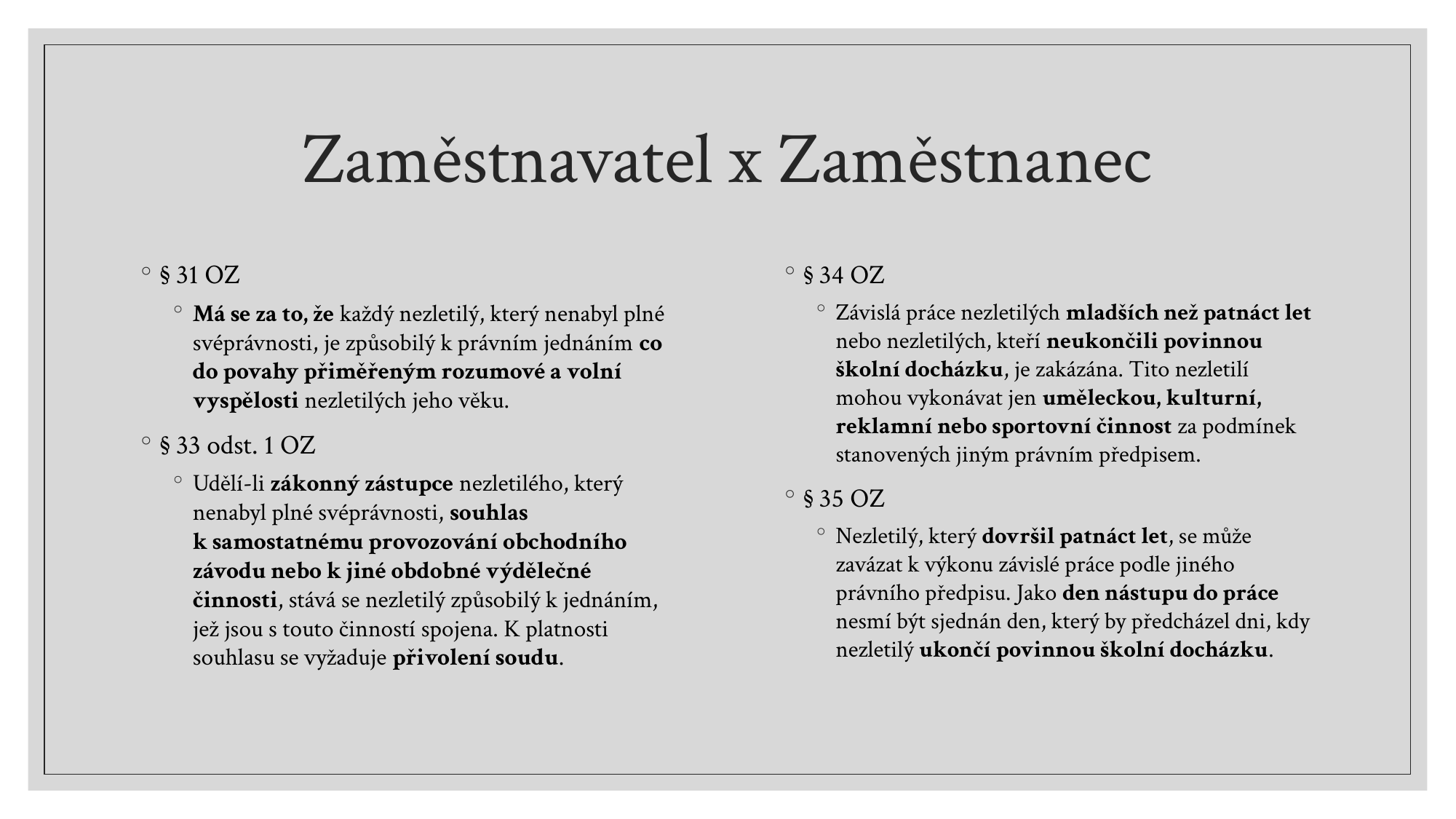

# Zaměstnavatel x Zaměstnanec
§ 31 OZ
Má se za to, že každý nezletilý, který nenabyl plné svéprávnosti, je způsobilý k právním jednáním co do povahy přiměřeným rozumové a volní vyspělosti nezletilých jeho věku.
§ 33 odst. 1 OZ
Udělí-li zákonný zástupce nezletilého, který nenabyl plné svéprávnosti, souhlas k samostatnému provozování obchodního závodu nebo k jiné obdobné výdělečné činnosti, stává se nezletilý způsobilý k jednáním, jež jsou s touto činností spojena. K platnosti souhlasu se vyžaduje přivolení soudu.
§ 34 OZ
Závislá práce nezletilých mladších než patnáct let nebo nezletilých, kteří neukončili povinnou školní docházku, je zakázána. Tito nezletilí mohou vykonávat jen uměleckou, kulturní, reklamní nebo sportovní činnost za podmínek stanovených jiným právním předpisem.
§ 35 OZ
Nezletilý, který dovršil patnáct let, se může zavázat k výkonu závislé práce podle jiného právního předpisu. Jako den nástupu do práce nesmí být sjednán den, který by předcházel dni, kdy nezletilý ukončí povinnou školní docházku.